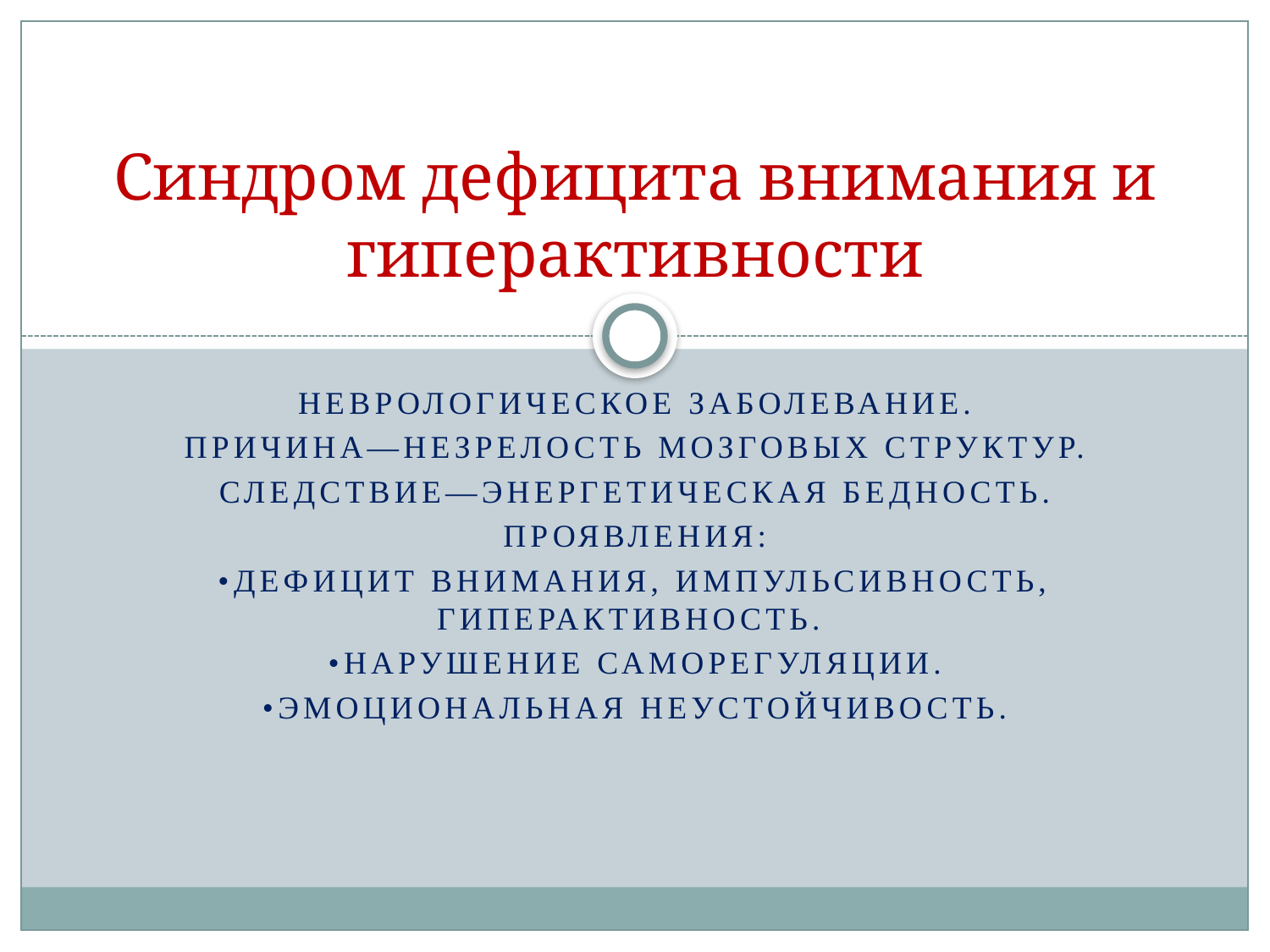

# Синдром дефицита внимания и гиперактивности
Неврологическое заболевание.
Причина—незрелость мозговых структур.
Следствие—энергетическая бедность.
Проявления:
•Дефицит внимания, импульсивность, гиперактивность.
•Нарушение саморегуляции.
•Эмоциональная неустойчивость.